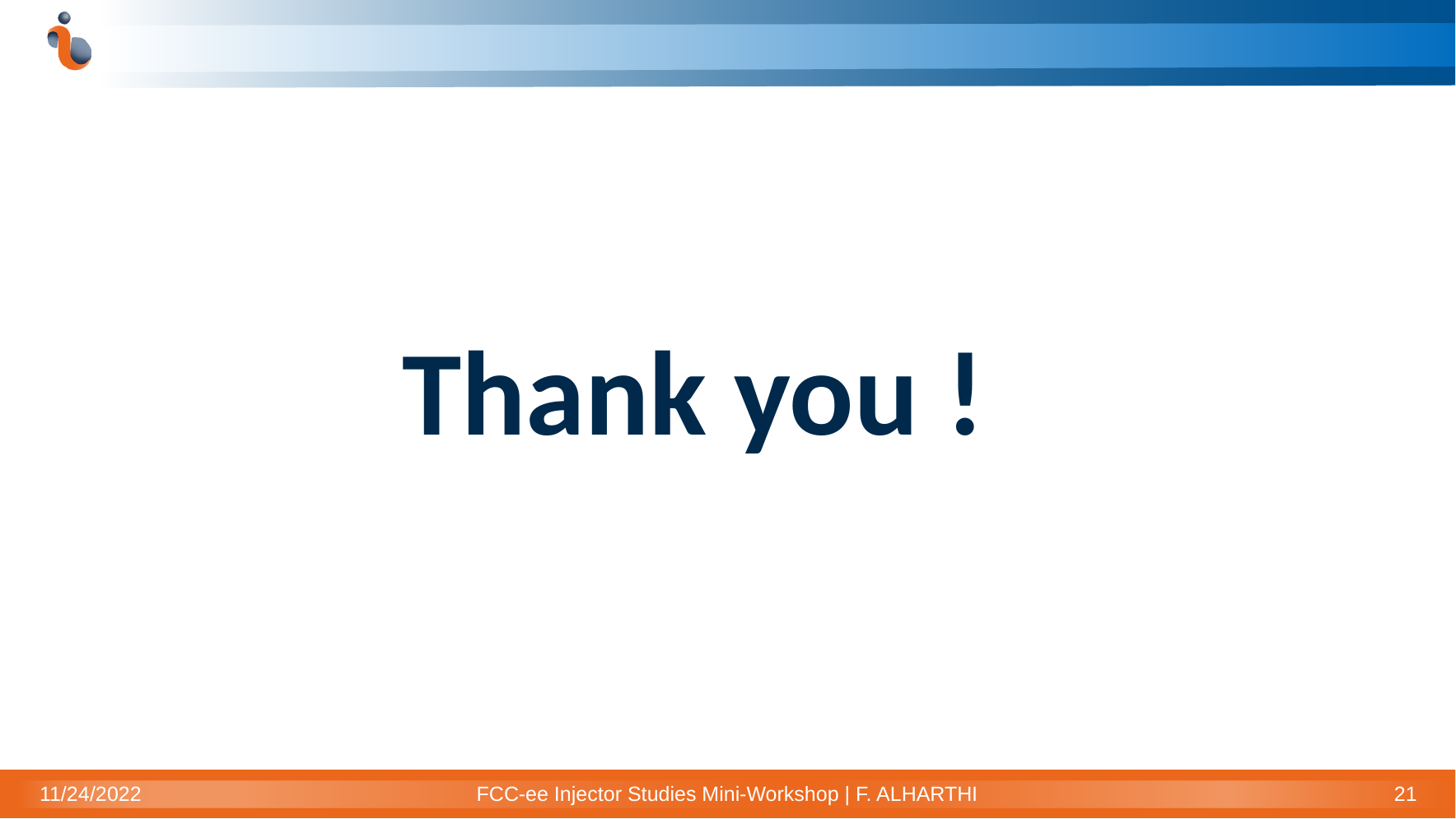

Thank you !
11/24/2022
FCC-ee Injector Studies Mini-Workshop | F. ALHARTHI
21